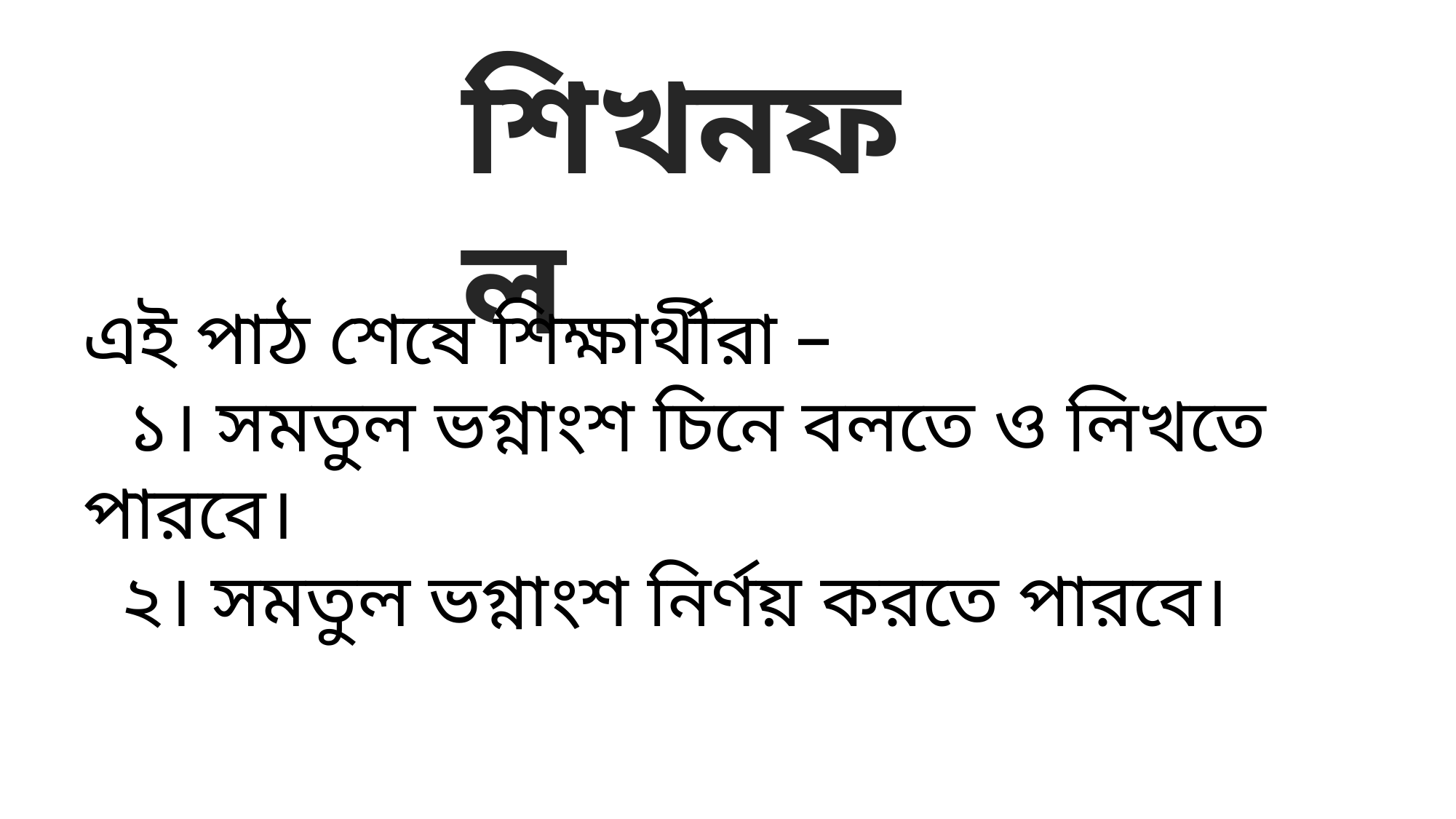

শিখনফল
এই পাঠ শেষে শিক্ষার্থীরা –
        ১। সমতুল ভগ্নাংশ চিনে বলতে ও লিখতে পারবে।
  ২। সমতুল ভগ্নাংশ নির্ণয় করতে পারবে।